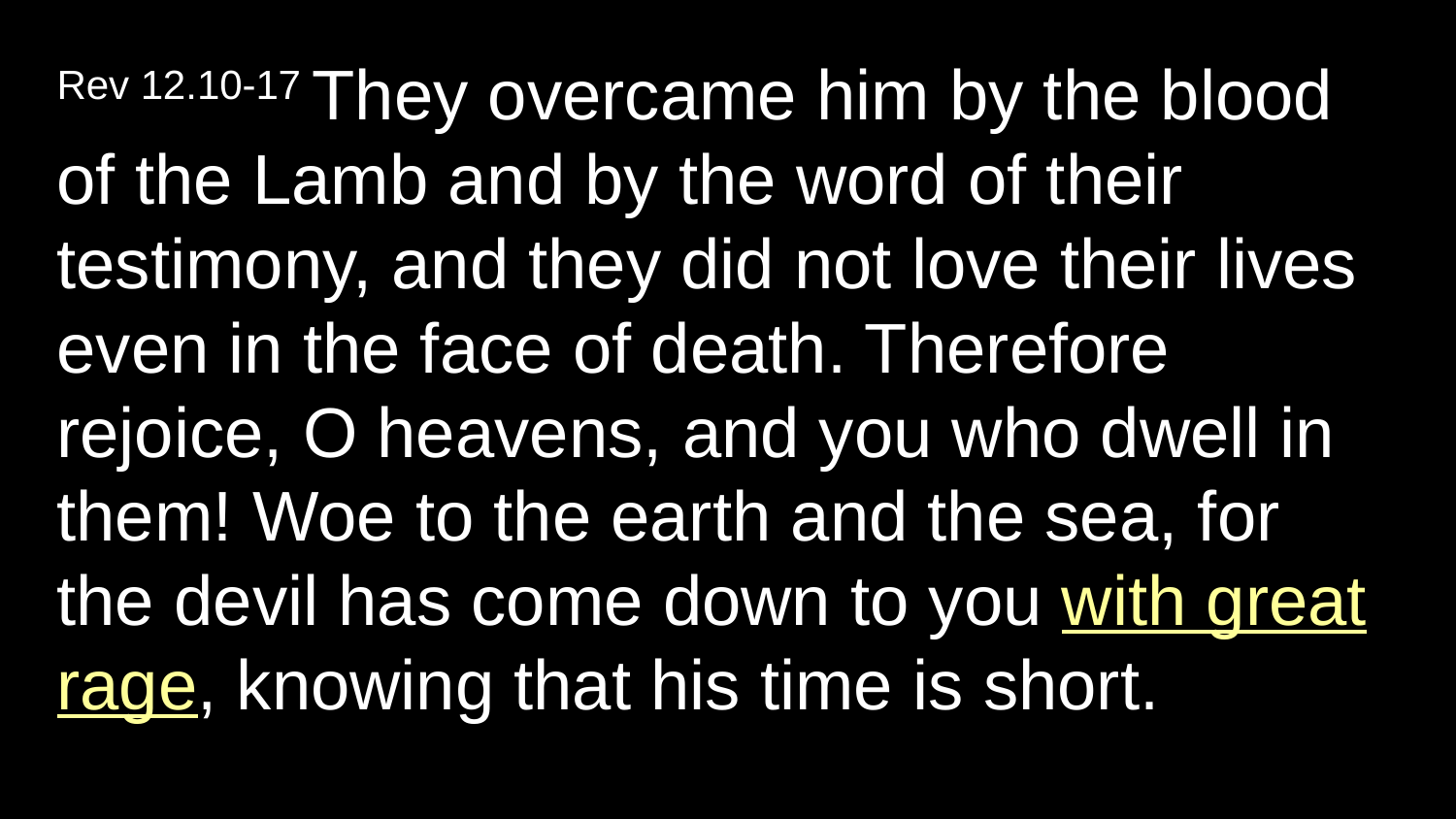

Rev 12.10-17 They overcame him by the blood of the Lamb and by the word of their testimony, and they did not love their lives even in the face of death. Therefore rejoice, O heavens, and you who dwell in them! Woe to the earth and the sea, for the devil has come down to you with great rage, knowing that his time is short.